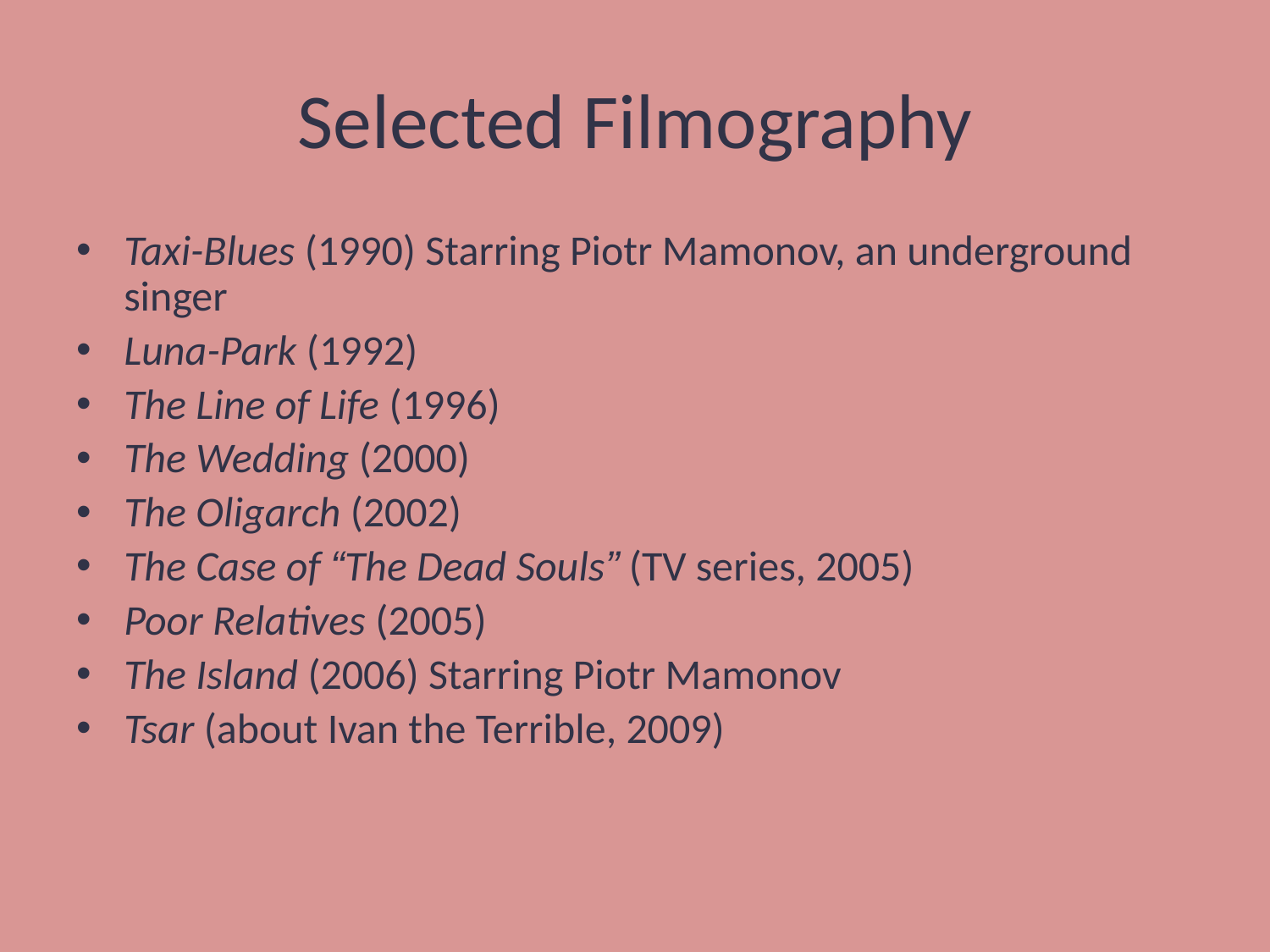

# Selected Filmography
Taxi-Blues (1990) Starring Piotr Mamonov, an underground singer
Luna-Park (1992)
The Line of Life (1996)
The Wedding (2000)
The Oligarch (2002)
The Case of “The Dead Souls” (TV series, 2005)
Poor Relatives (2005)
The Island (2006) Starring Piotr Mamonov
Tsar (about Ivan the Terrible, 2009)